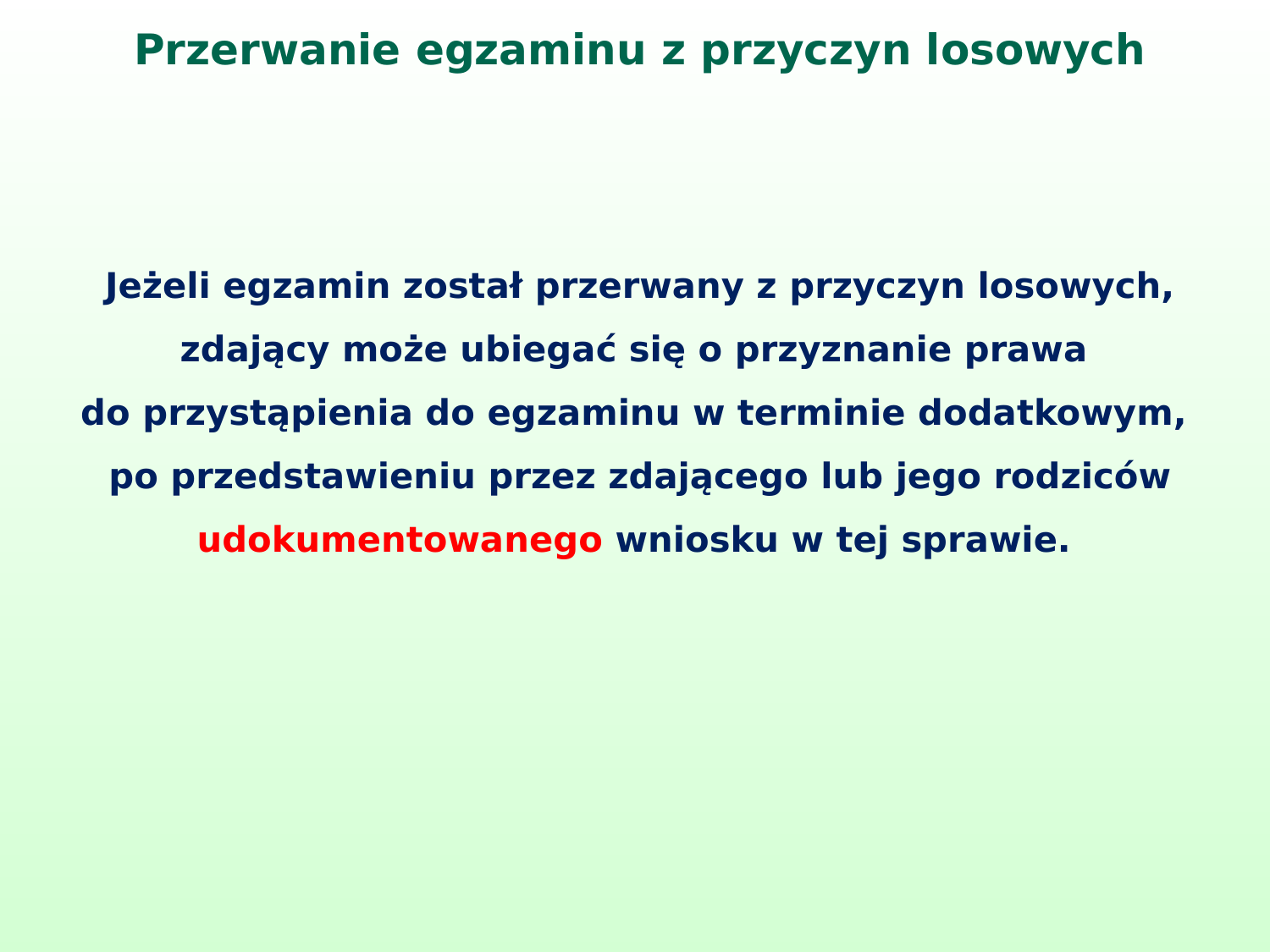

Przerwanie egzaminu z przyczyn losowych
Jeżeli egzamin został przerwany z przyczyn losowych, zdający może ubiegać się o przyznanie prawa
do przystąpienia do egzaminu w terminie dodatkowym,
po przedstawieniu przez zdającego lub jego rodziców udokumentowanego wniosku w tej sprawie.